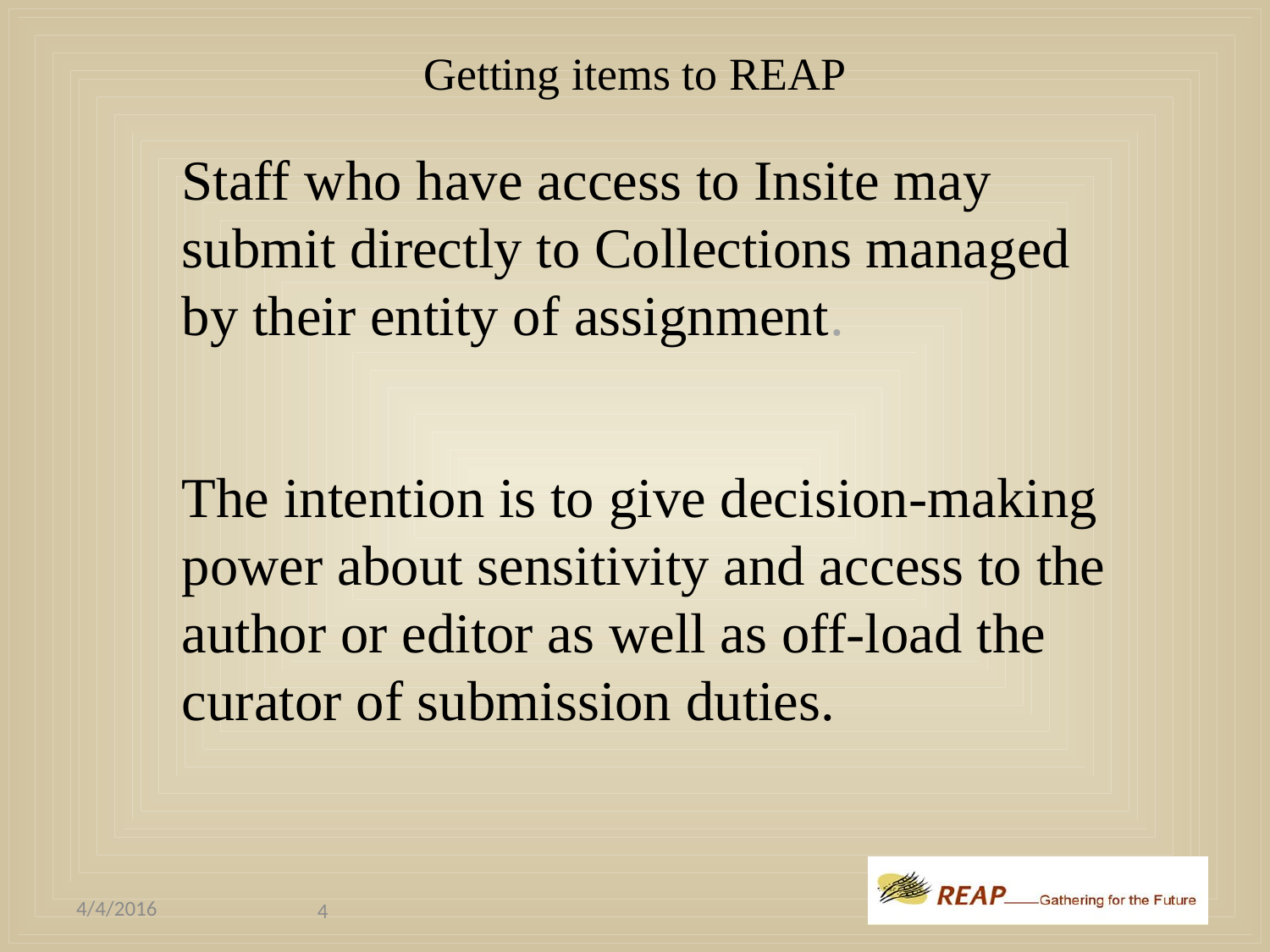

# Getting items to REAP
Staff who have access to Insite may submit directly to Collections managed by their entity of assignment.
The intention is to give decision-making power about sensitivity and access to the author or editor as well as off-load the curator of submission duties.
4/4/2016
4